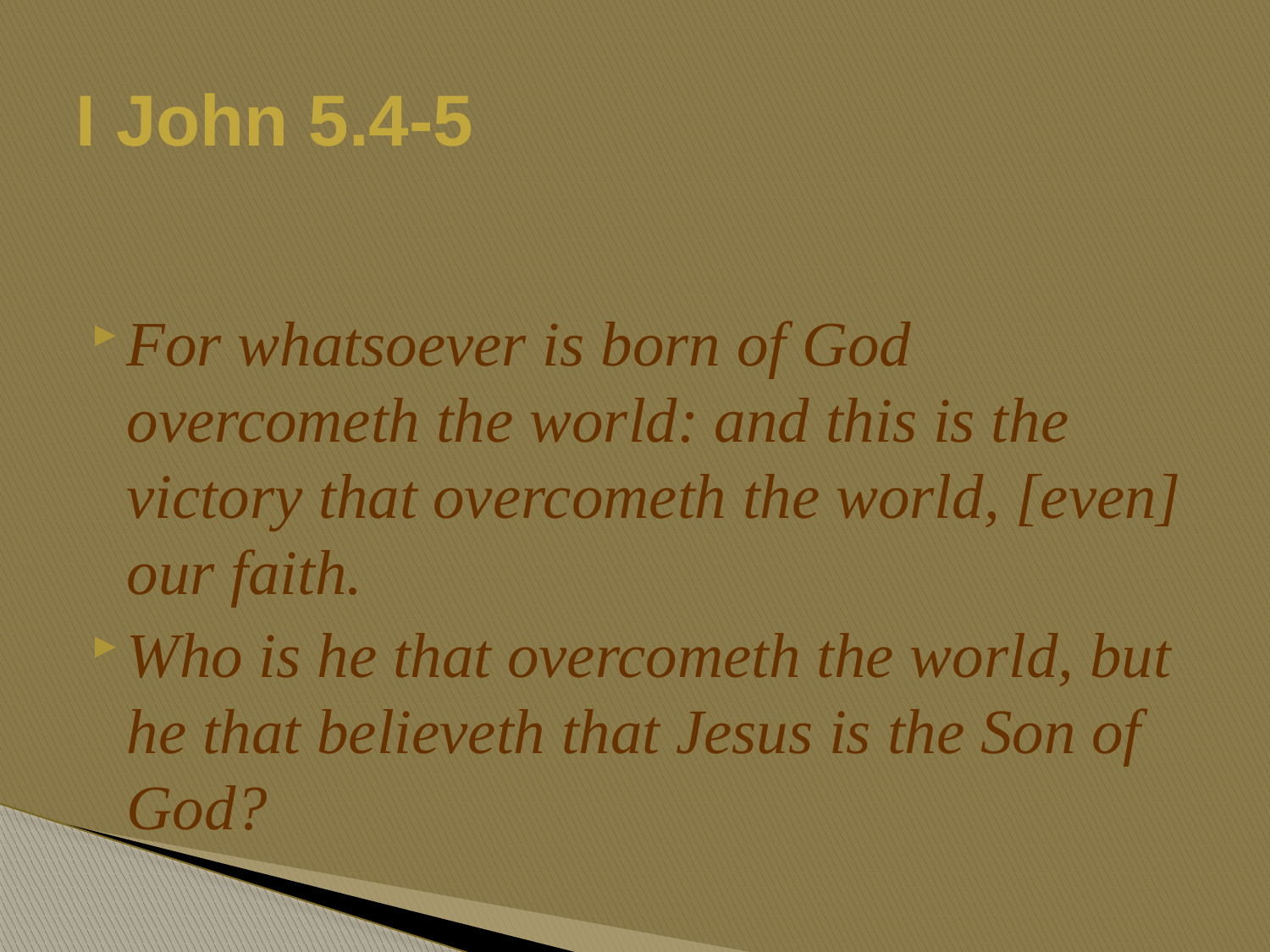

# I John 5.4-5
For whatsoever is born of God overcometh the world: and this is the victory that overcometh the world, [even] our faith.
Who is he that overcometh the world, but he that believeth that Jesus is the Son of God?